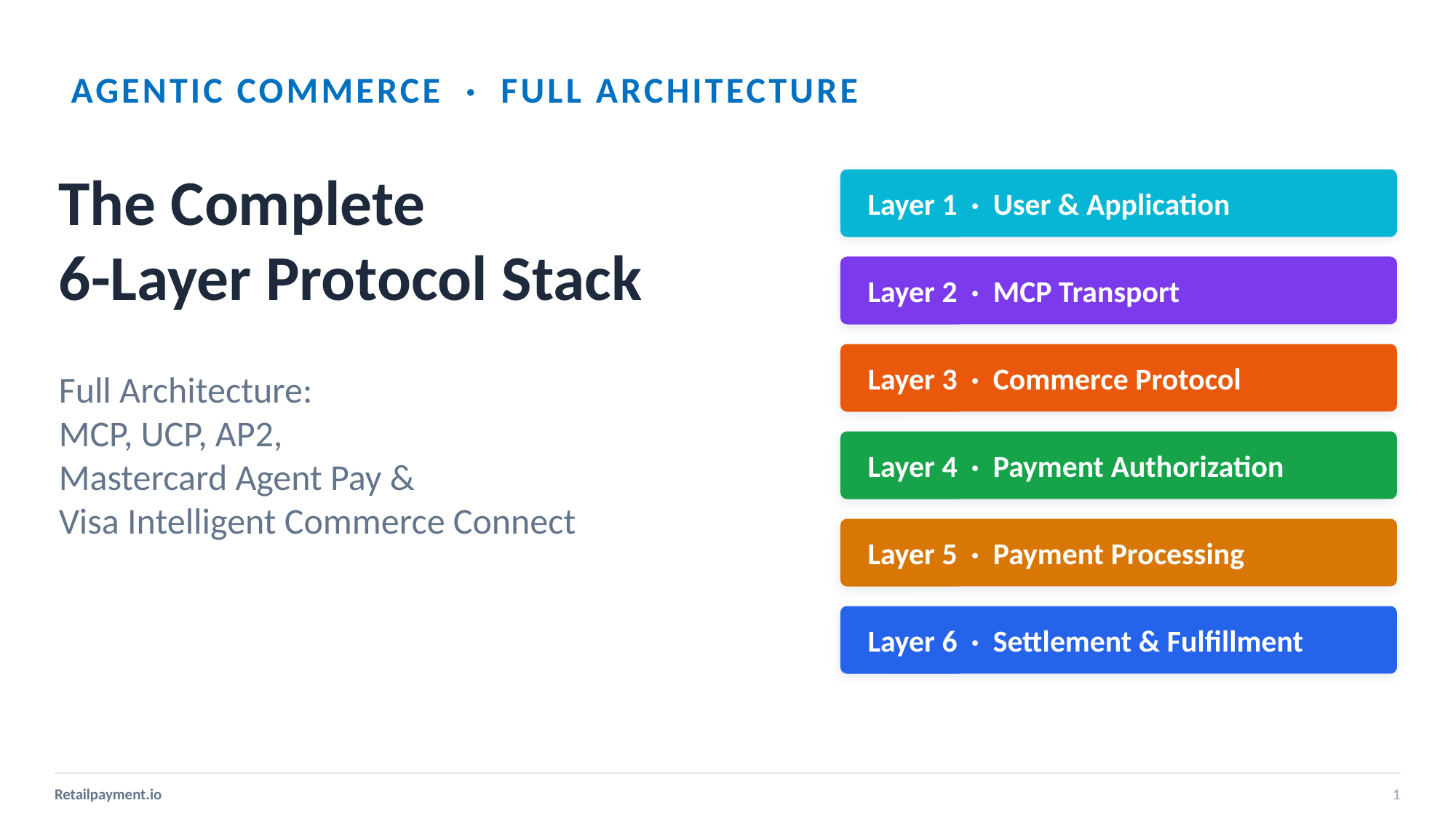

AGENTIC COMMERCE  ·  FULL ARCHITECTURE
The Complete
6-Layer Protocol Stack

Layer 1  ·  User & Application

Layer 2  ·  MCP Transport

Layer 3  ·  Commerce Protocol
Full Architecture:
MCP, UCP, AP2,
Mastercard Agent Pay &
Visa Intelligent Commerce Connect

Layer 4  ·  Payment Authorization

Layer 5  ·  Payment Processing

Layer 6  ·  Settlement & Fulfillment

Retailpayment.io
1